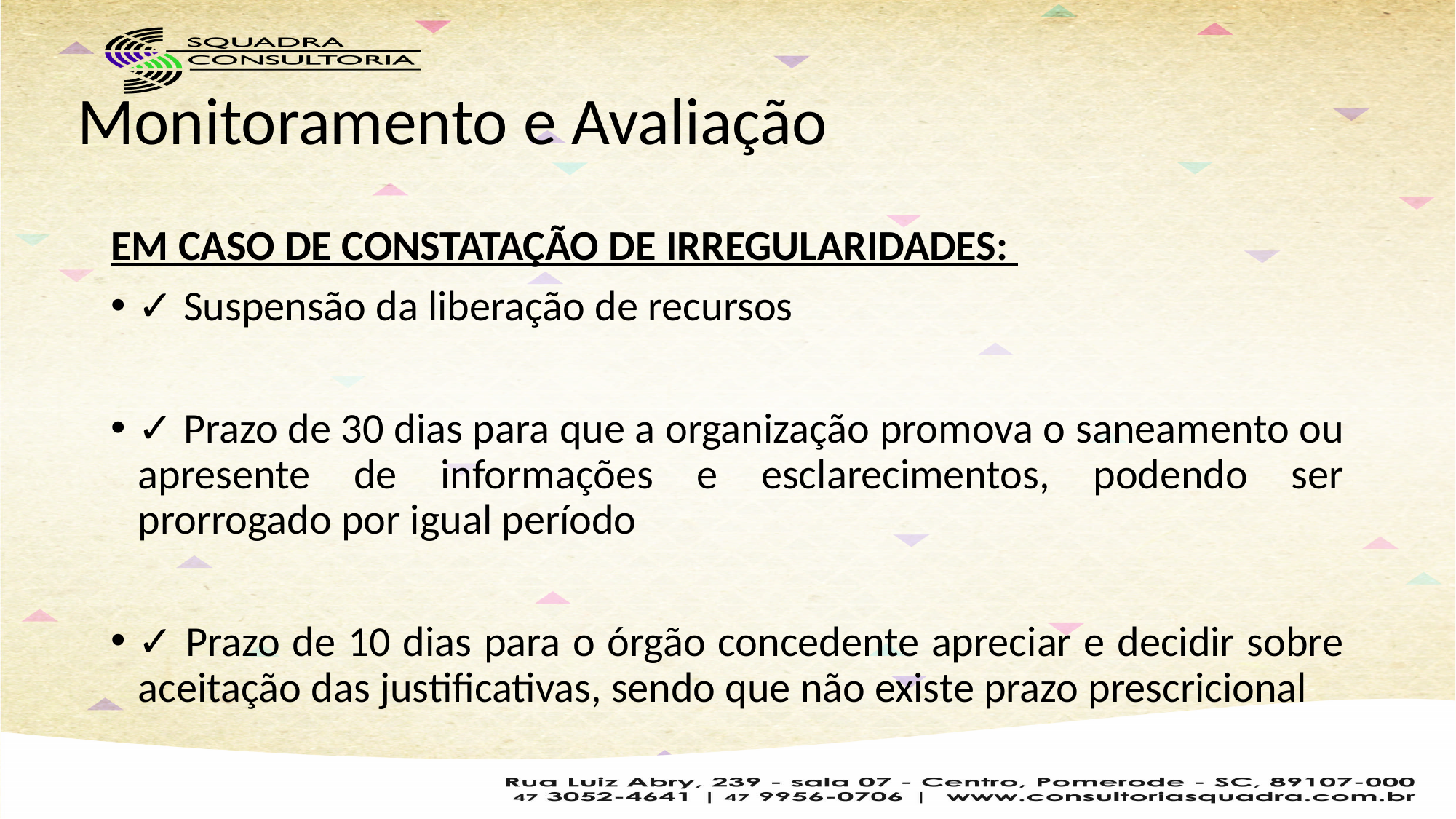

# Monitoramento e Avaliação
EM CASO DE CONSTATAÇÃO DE IRREGULARIDADES:
✓ Suspensão da liberação de recursos

✓ Prazo de 30 dias para que a organização promova o saneamento ou apresente de informações e esclarecimentos, podendo ser prorrogado por igual período

✓ Prazo de 10 dias para o órgão concedente apreciar e decidir sobre aceitação das justificativas, sendo que não existe prazo prescricional